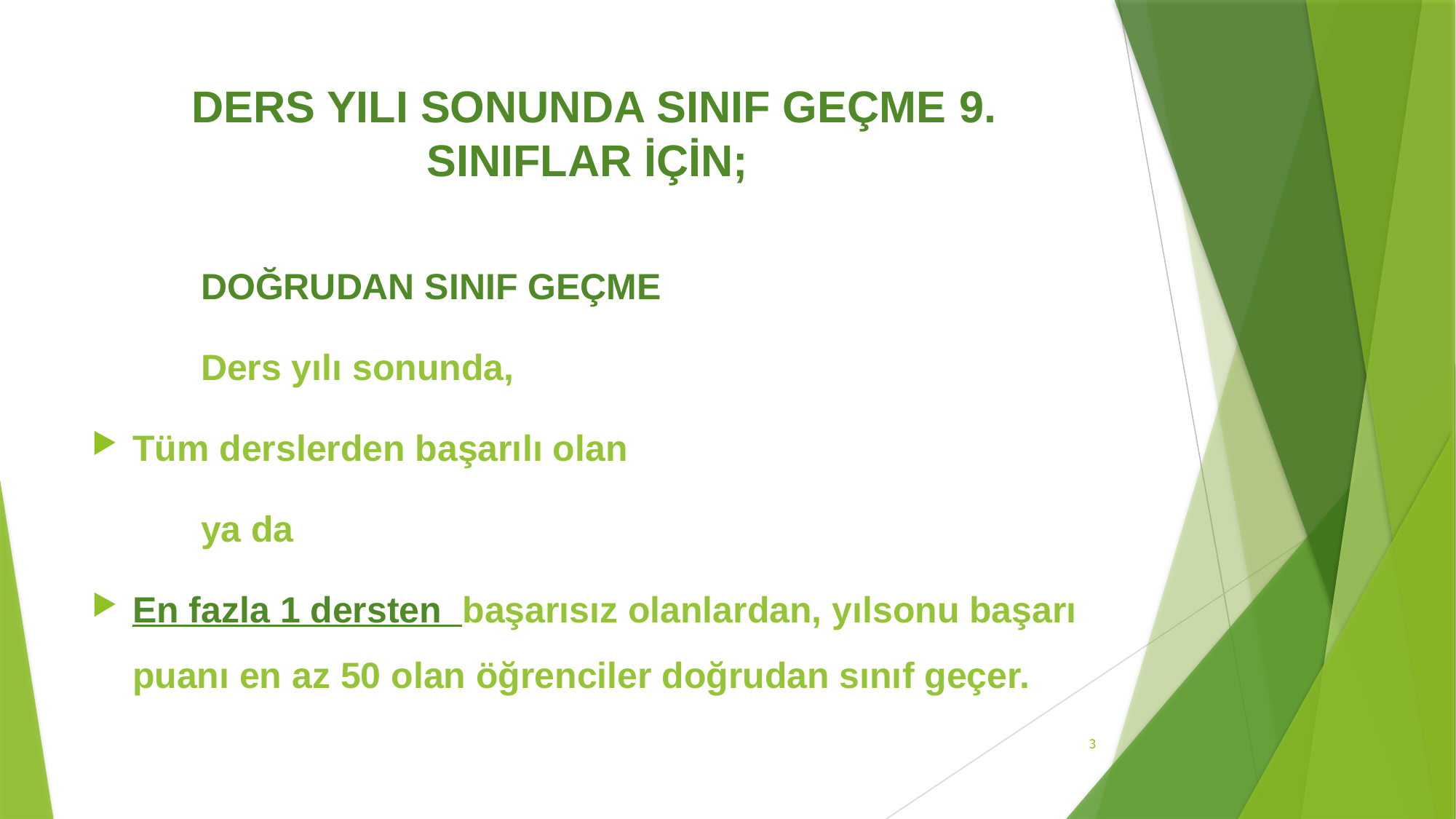

# DERS YILI SONUNDA SINIF GEÇME 9. SINIFLAR İÇİN;
	DOĞRUDAN SINIF GEÇME
	Ders yılı sonunda,
Tüm derslerden başarılı olan
	ya da
En fazla 1 dersten  başarısız olanlardan, yılsonu başarı puanı en az 50 olan öğrenciler doğrudan sınıf geçer.

3